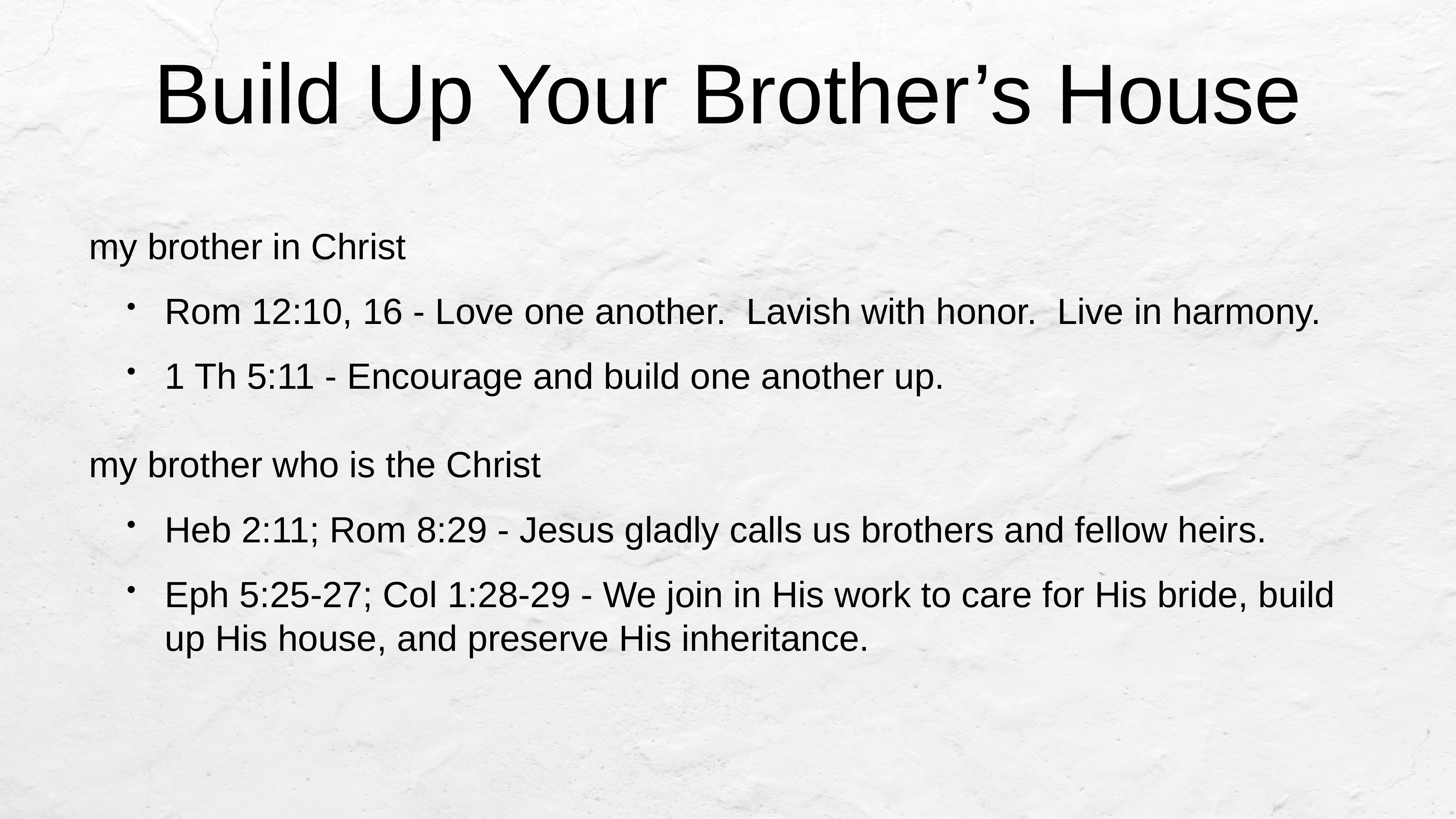

# Build Up Your Brother’s House
my brother in Christ
Rom 12:10, 16 - Love one another.  Lavish with honor.  Live in harmony.
1 Th 5:11 - Encourage and build one another up.
my brother who is the Christ
Heb 2:11; Rom 8:29 - Jesus gladly calls us brothers and fellow heirs.
Eph 5:25-27; Col 1:28-29 - We join in His work to care for His bride, build up His house, and preserve His inheritance.